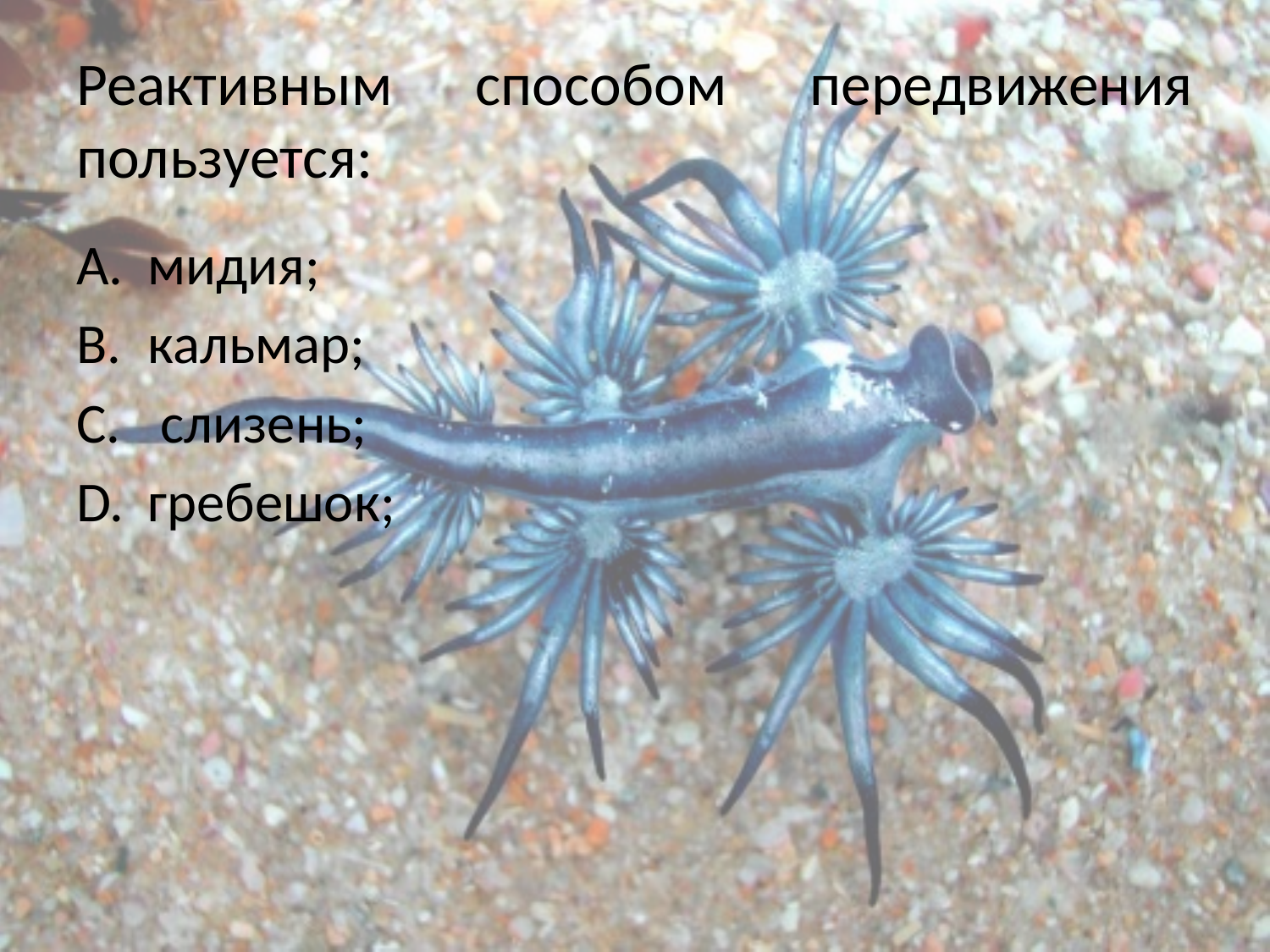

# Реактивным способом передвижения пользуется:
мидия;
кальмар;
 слизень;
гребешок;